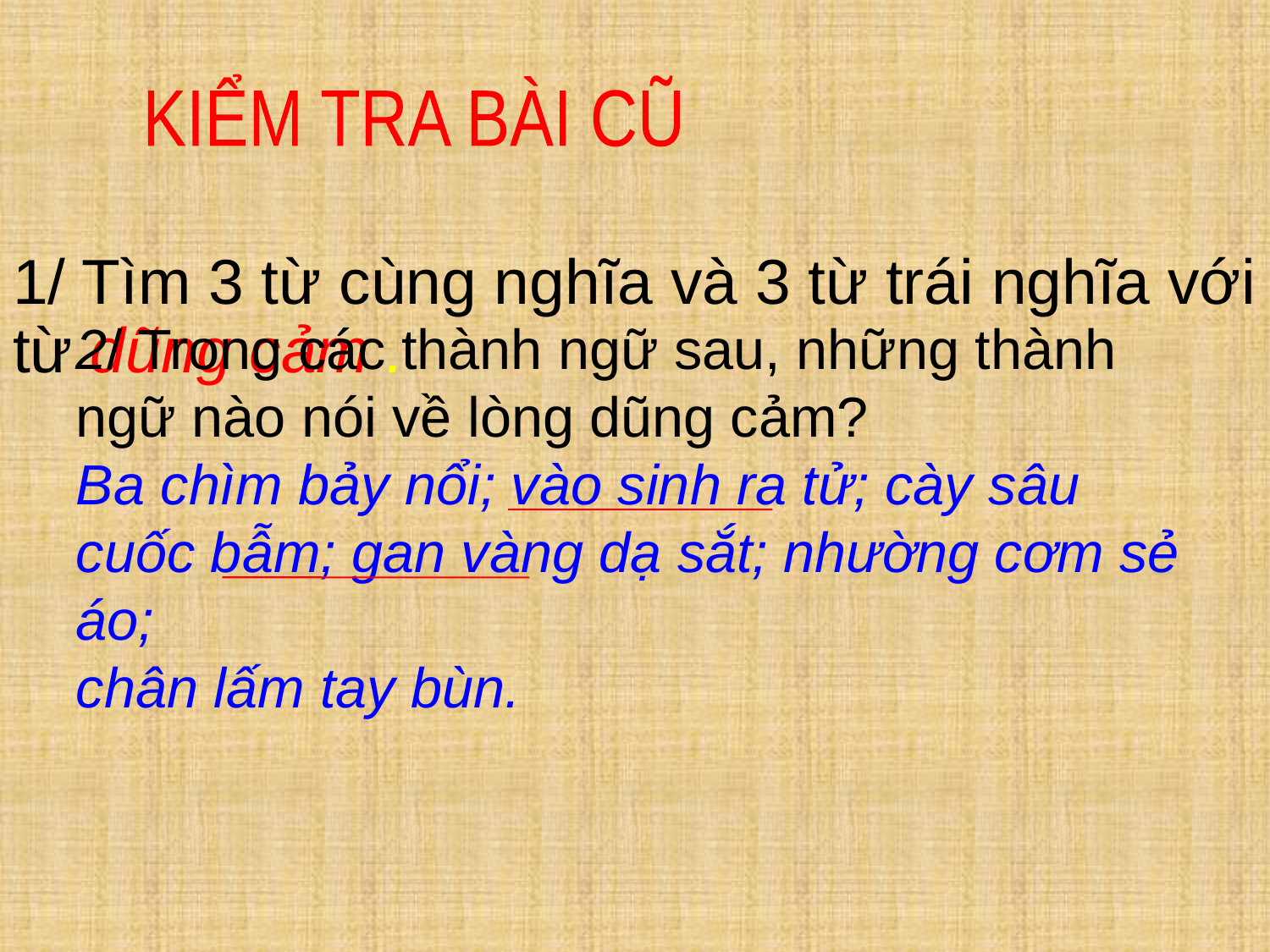

KIỂM TRA BÀI CŨ
1/ Tìm 3 từ cùng nghĩa và 3 từ trái nghĩa với từ dũng cảm .
2/ Trong các thành ngữ sau, những thành ngữ nào nói về lòng dũng cảm?
Ba chìm bảy nổi; vào sinh ra tử; cày sâu cuốc bẫm; gan vàng dạ sắt; nhường cơm sẻ áo;
chân lấm tay bùn.